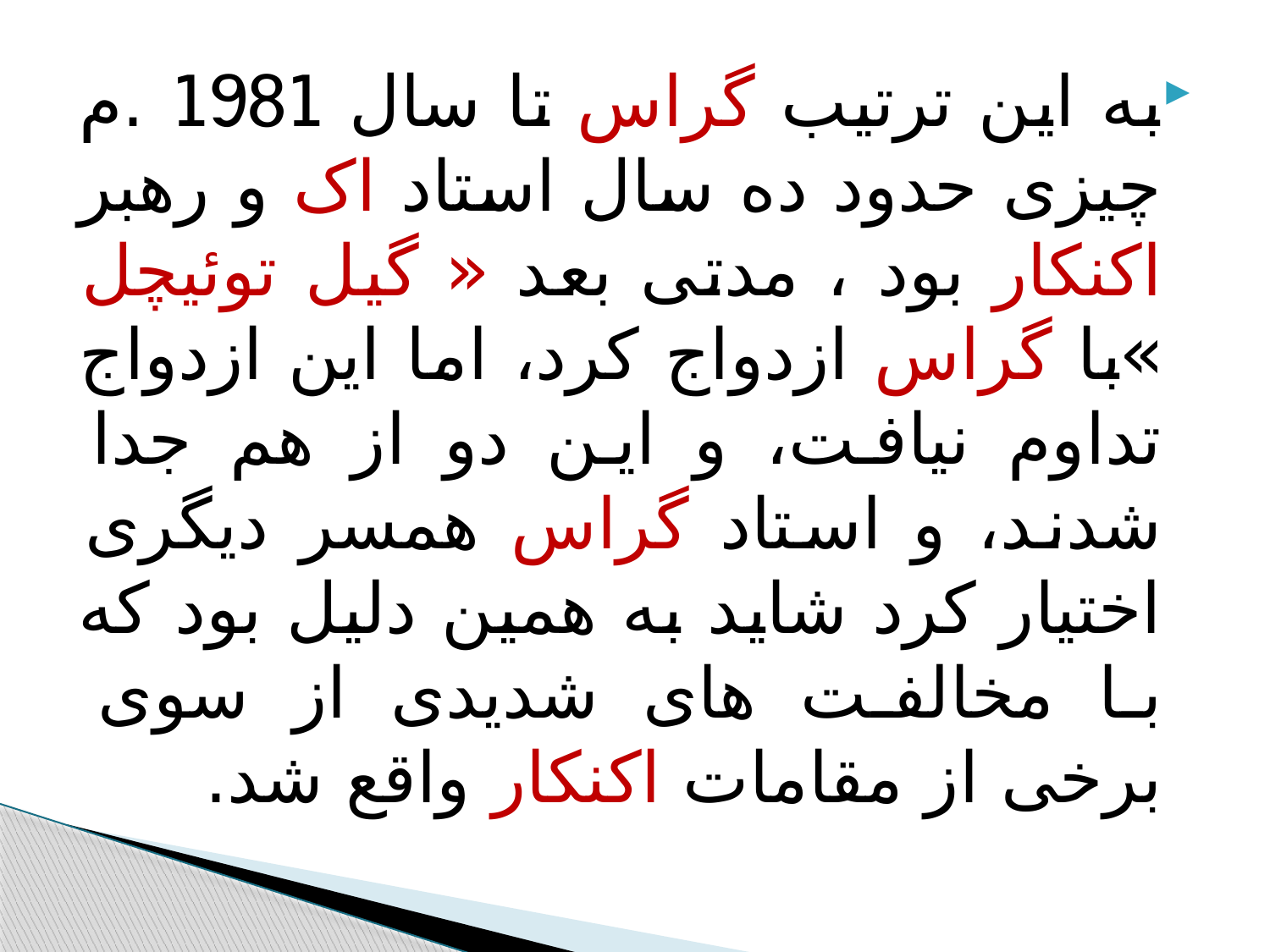

#
به این ترتیب گراس تا سال 1981 .م چیزی حدود ده سال استاد اک و رهبر اکنکار بود ، مدتی بعد « گیل توئیچل »با گراس ازدواج کرد، اما این ازدواج تداوم نیافت، و این دو از هم جدا شدند، و استاد گراس همسر دیگری اختیار کرد شاید به همین دلیل بود که با مخالفت های شدیدی از سوی برخی از مقامات اکنکار واقع شد.